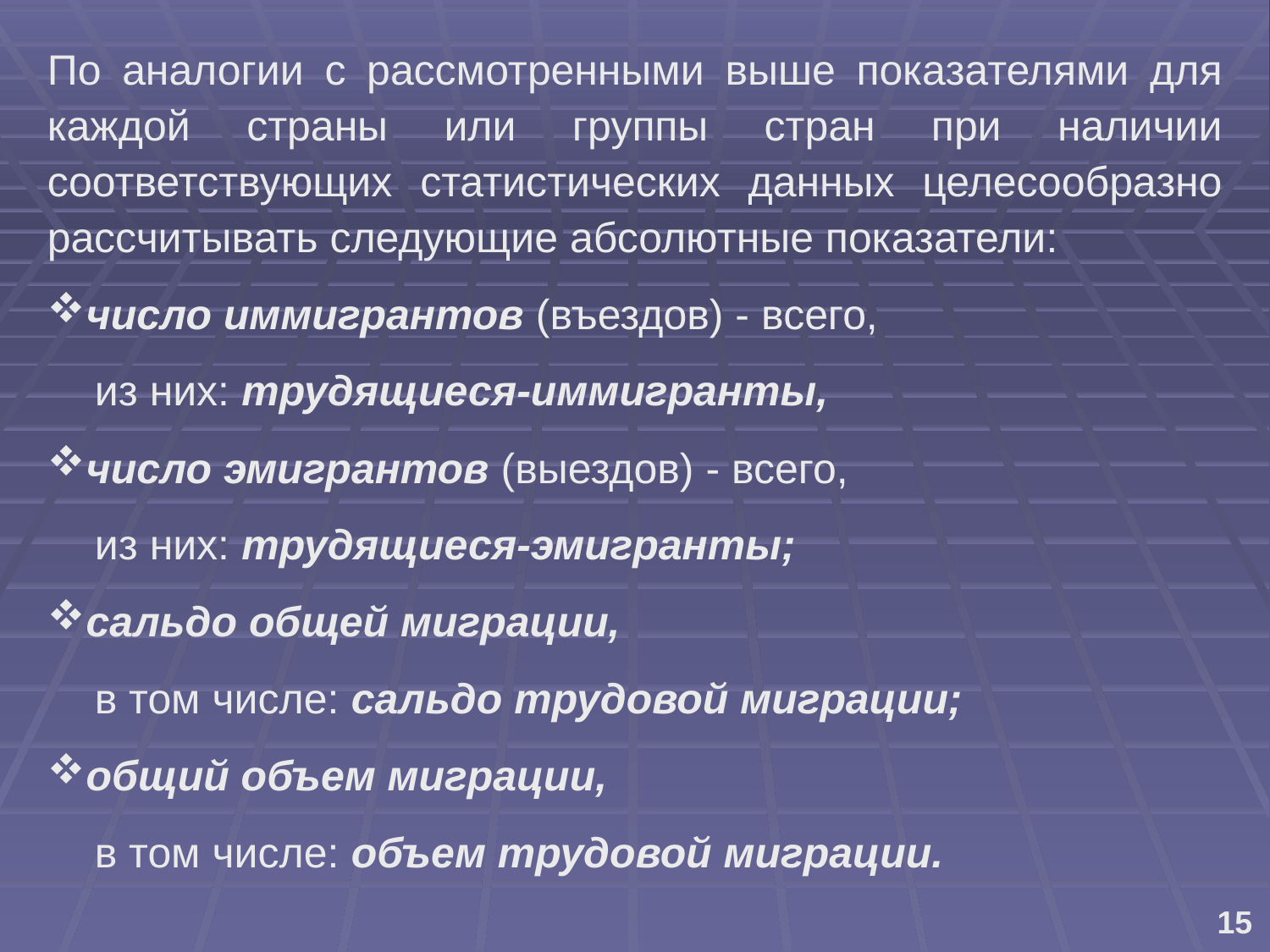

По аналогии с рассмотренными выше показателями для каждой страны или группы стран при наличии соответствующих статистических данных целесообразно рассчитывать следующие абсолютные показатели:
число иммигрантов (въездов) - всего,
    из них: трудящиеся-иммигранты,
число эмигрантов (выездов) - всего,
    из них: трудящиеся-эмигранты;
сальдо общей миграции,
    в том числе: сальдо трудовой миграции;
общий объем миграции,
    в том числе: объем трудовой миграции.

15